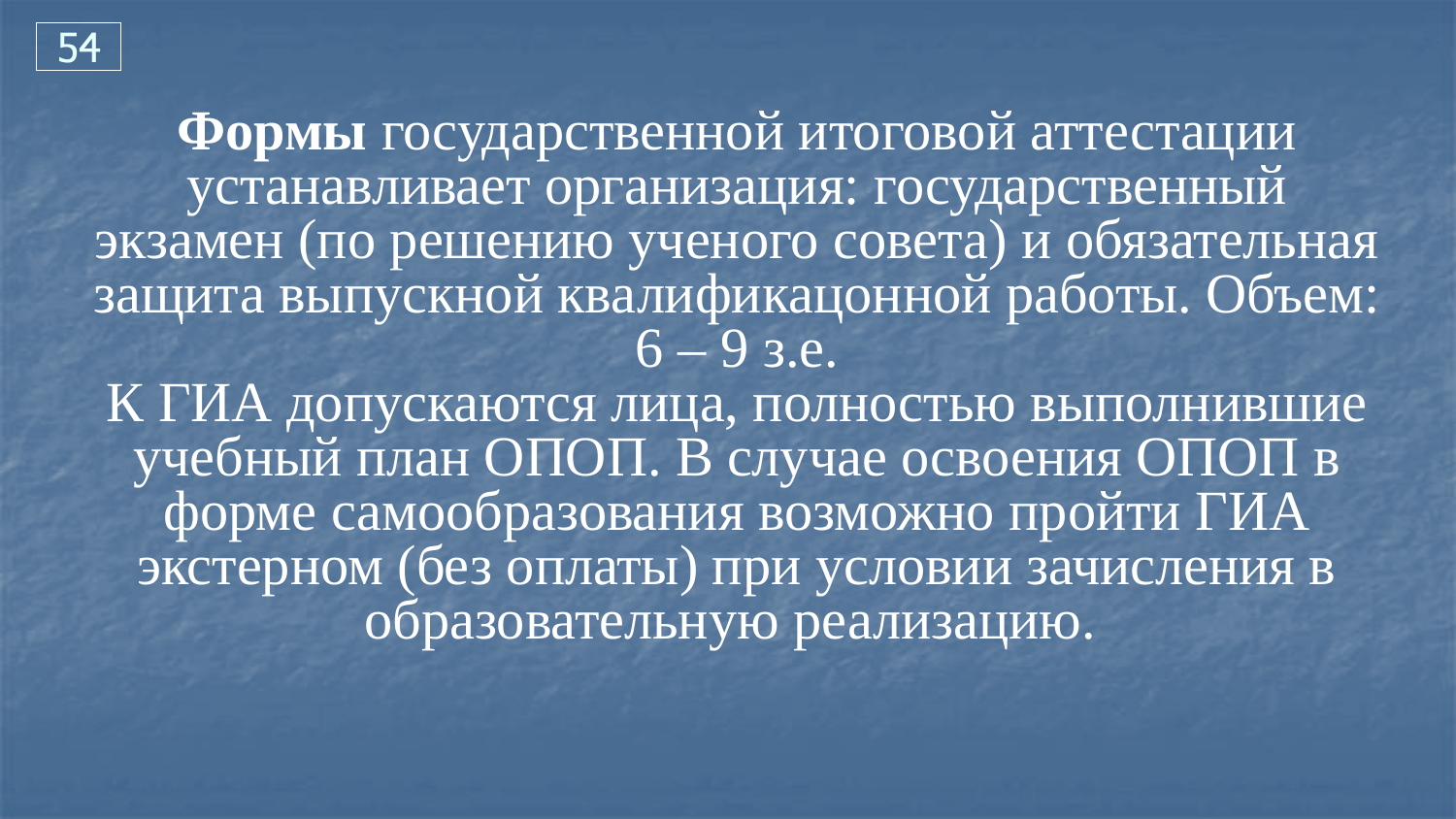

54

Формы государственной итоговой аттестации устанавливает организация: государственный экзамен (по решению ученого совета) и обязательная защита выпускной квалификацонной работы. Объем: 6 – 9 з.е.
К ГИА допускаются лица, полностью выполнившие учебный план ОПОП. В случае освоения ОПОП в форме самообразования возможно пройти ГИА экстерном (без оплаты) при условии зачисления в образовательную реализацию.